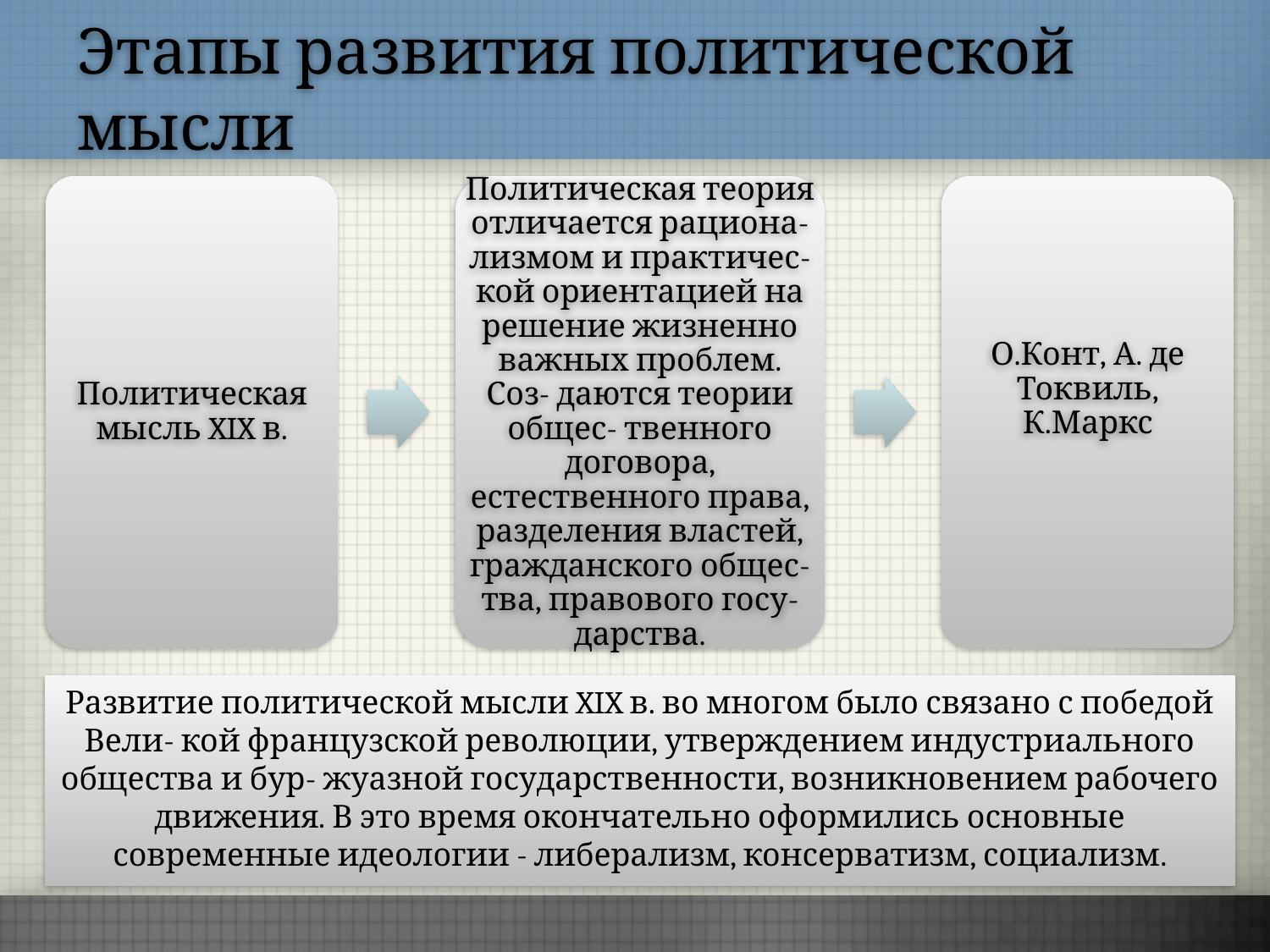

# Этапы развития политической мысли

Политическая мысль XIX в.

Политическая теория отличается рациона- лизмом и практичес- кой ориентацией на решение жизненно важных проблем. Соз- даются теории общес- твенного договора, естественного права, разделения властей, гражданского общес- тва, правового госу- дарства.

О.Конт, А. де Токвиль, К.Маркс

Развитие политической мысли XIX в. во многом было связано с победой Вели- кой французской революции, утверждением индустриального общества и бур- жуазной государственности, возникновением рабочего движения. В это время окончательно оформились основные современные идеологии - либерализм, консерватизм, социализм.